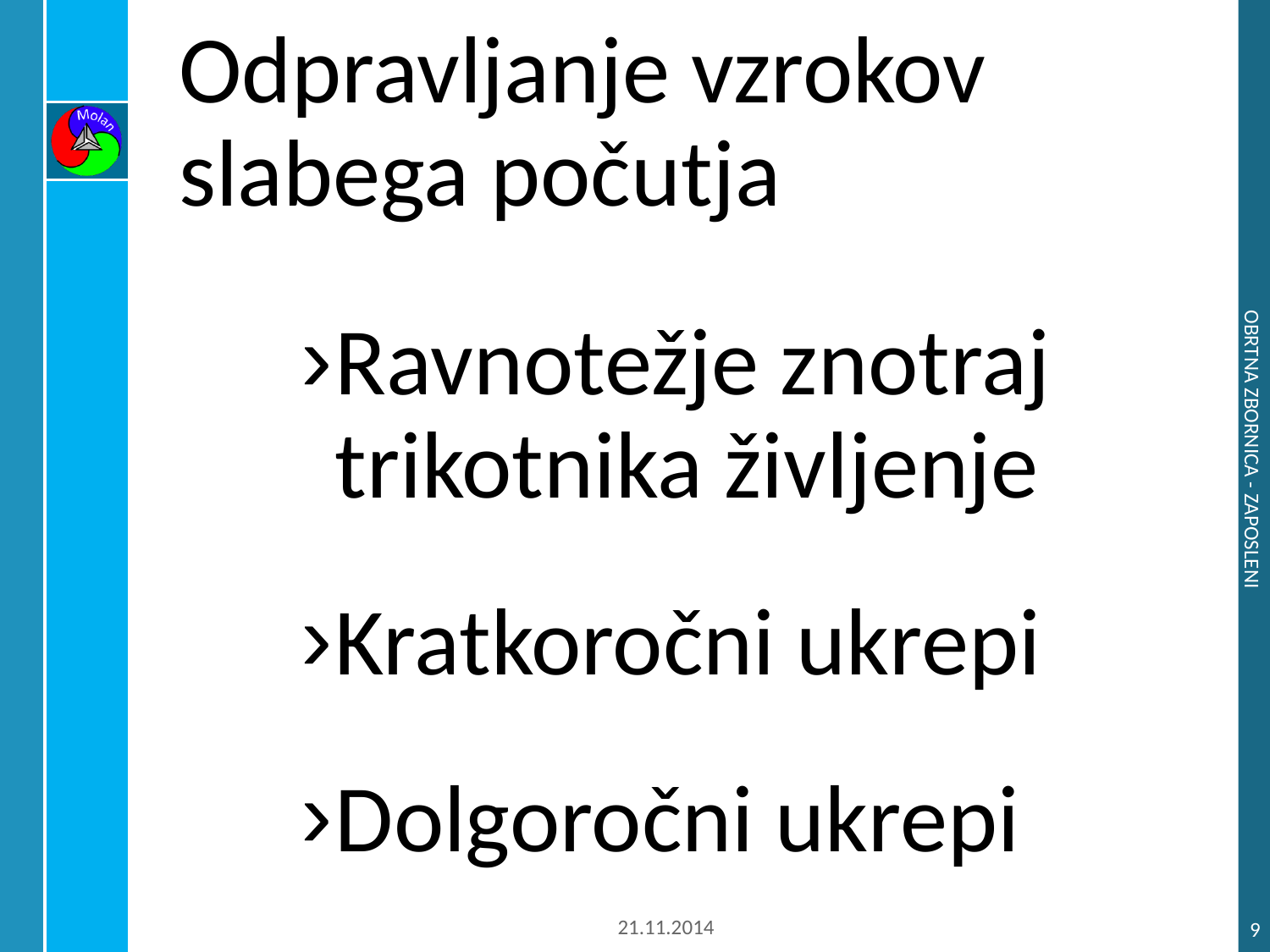

# Odpravljanje vzrokov slabega počutja
Ravnotežje znotraj trikotnika življenje
Kratkoročni ukrepi
Dolgoročni ukrepi
Obrtna zbornica - Zaposleni
21.11.2014
9